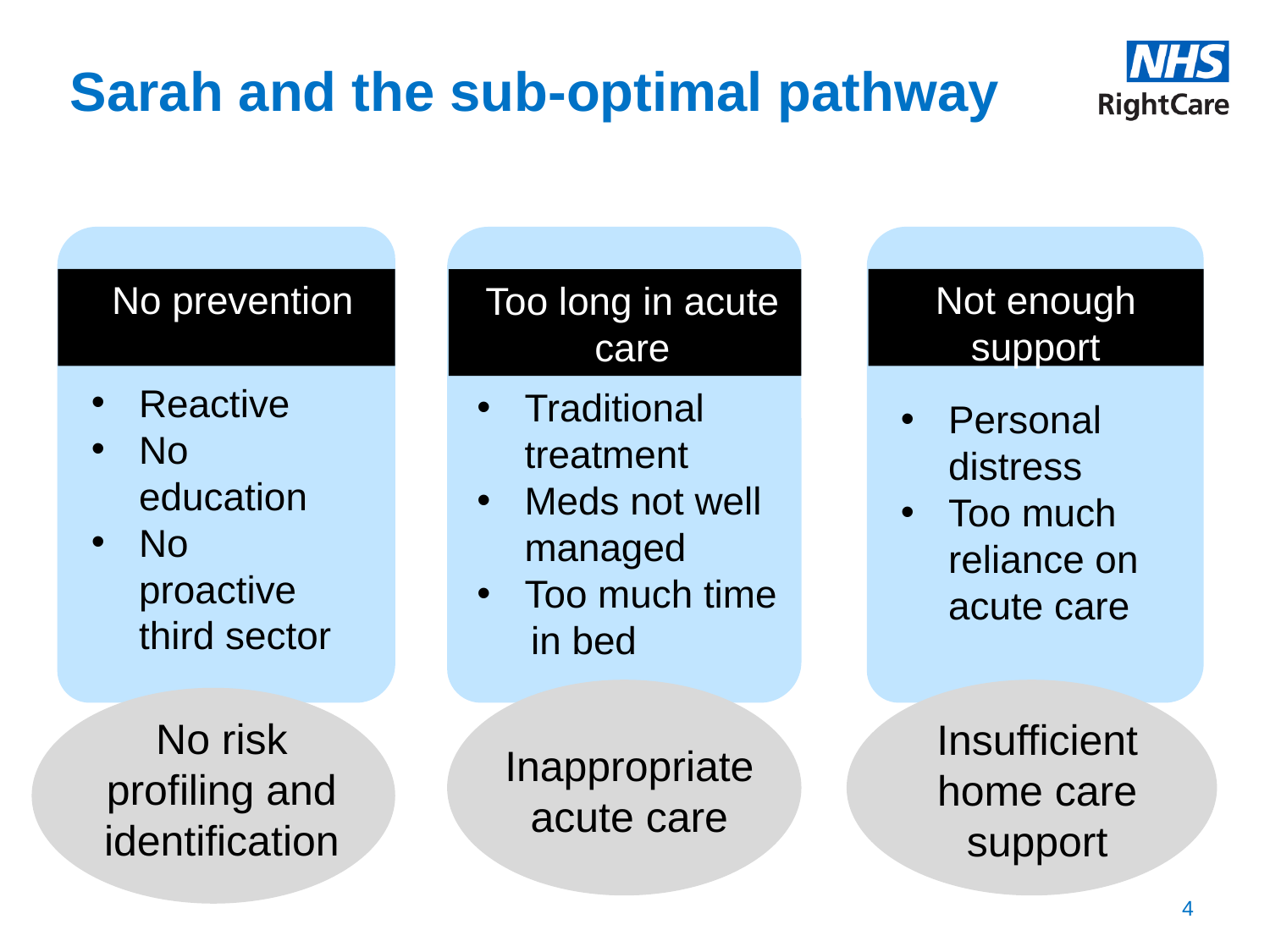

# Sarah and the sub-optimal pathway

No prevention

Not enough support
Too long in acute care
Reactive
No education
No proactive third sector
Traditional treatment
Meds not well managed
Too much time
     in bed
Personal distress
Too much reliance on acute care

Inappropriate acute care

Insufficient home care support

No risk profiling and identification
4